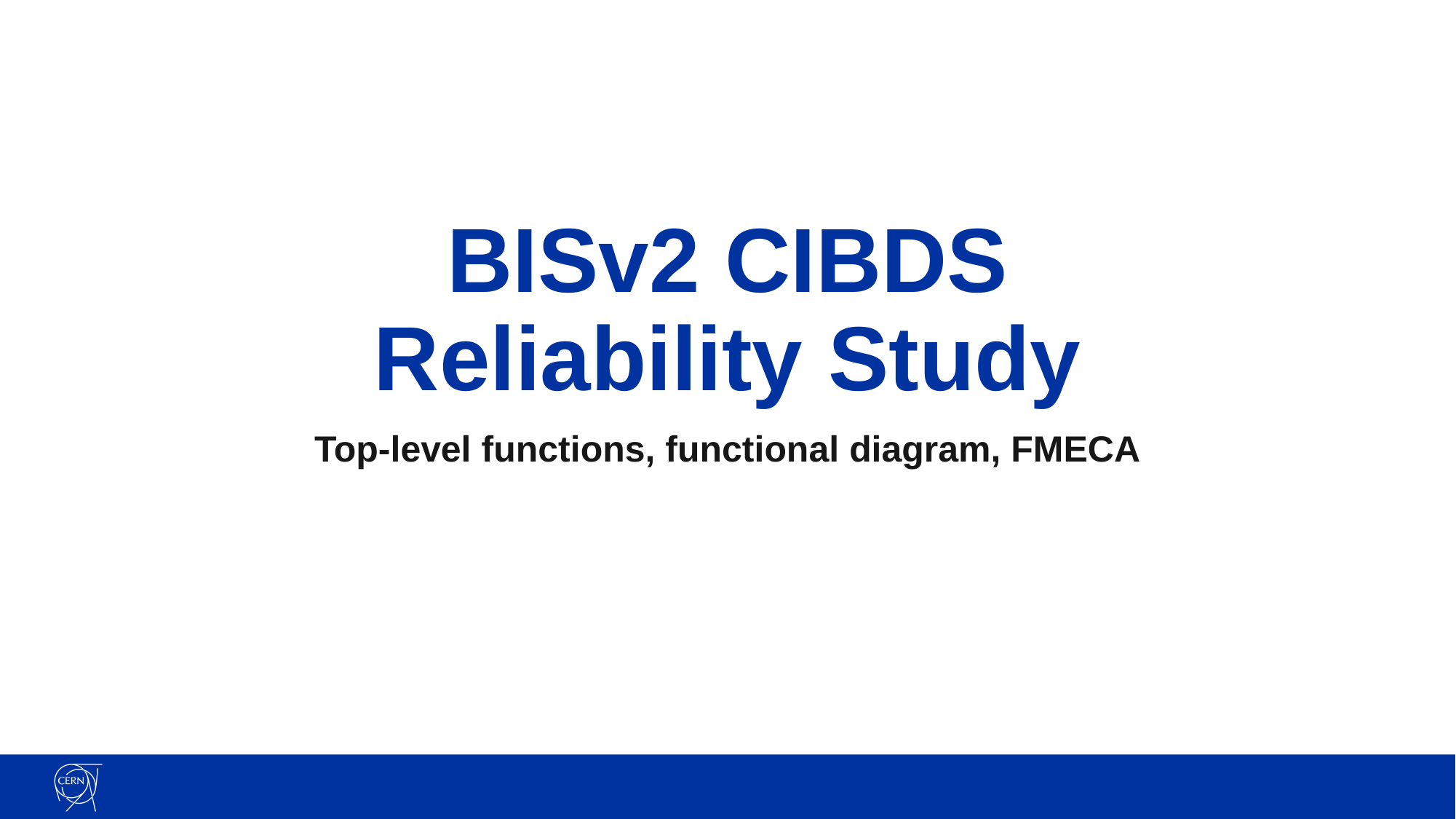

# BISv2 CIBDS Reliability Study
Top-level functions, functional diagram, FMECA